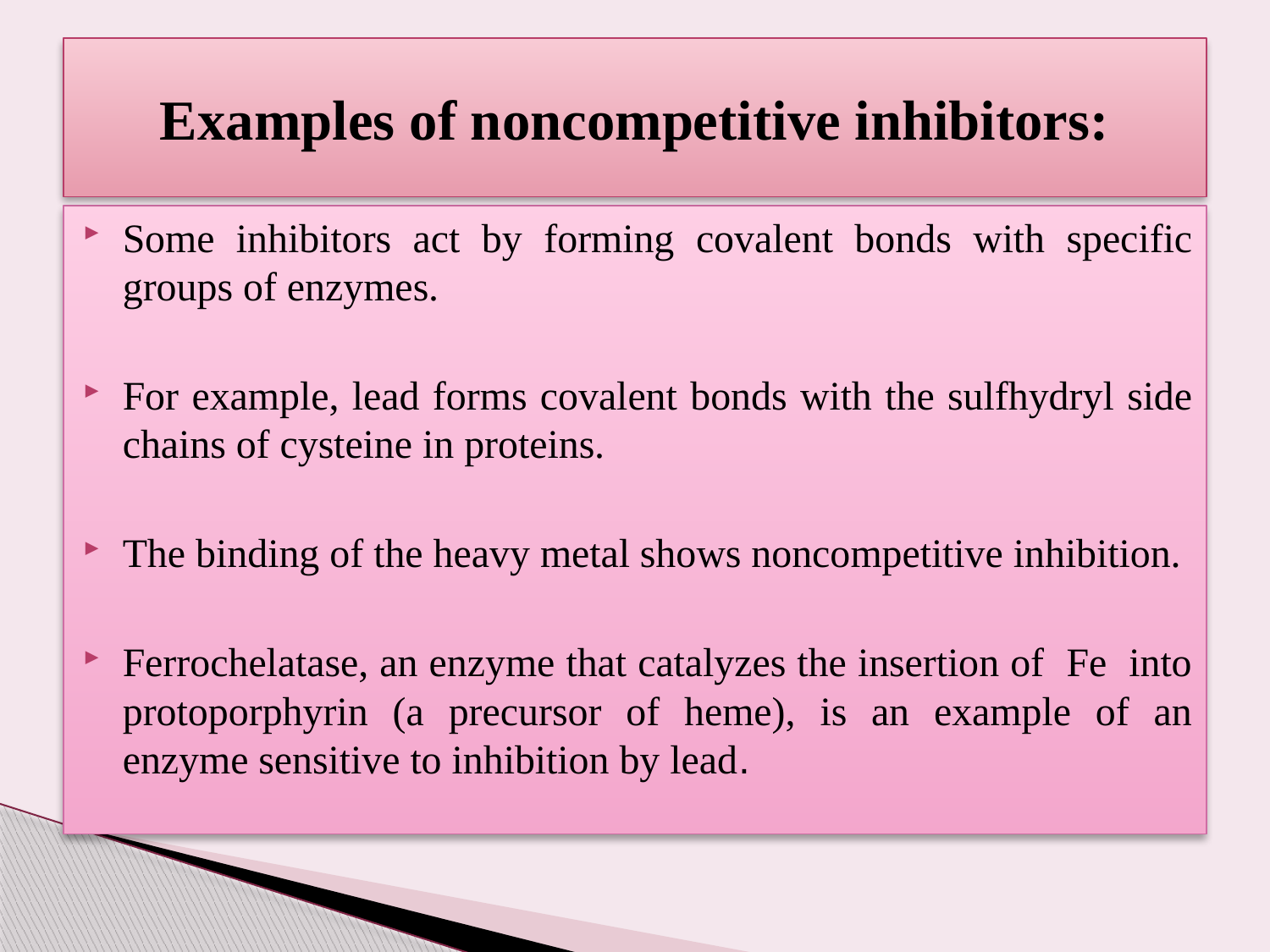

# Examples of noncompetitive inhibitors:
Some inhibitors act by forming covalent bonds with specific groups of enzymes.

For example, lead forms covalent bonds with the sulfhydryl side chains of cysteine in proteins.

The binding of the heavy metal shows noncompetitive inhibition.

Ferrochelatase, an enzyme that catalyzes the insertion of  Fe  into protoporphyrin (a precursor of heme), is an example of an enzyme sensitive to inhibition by lead.